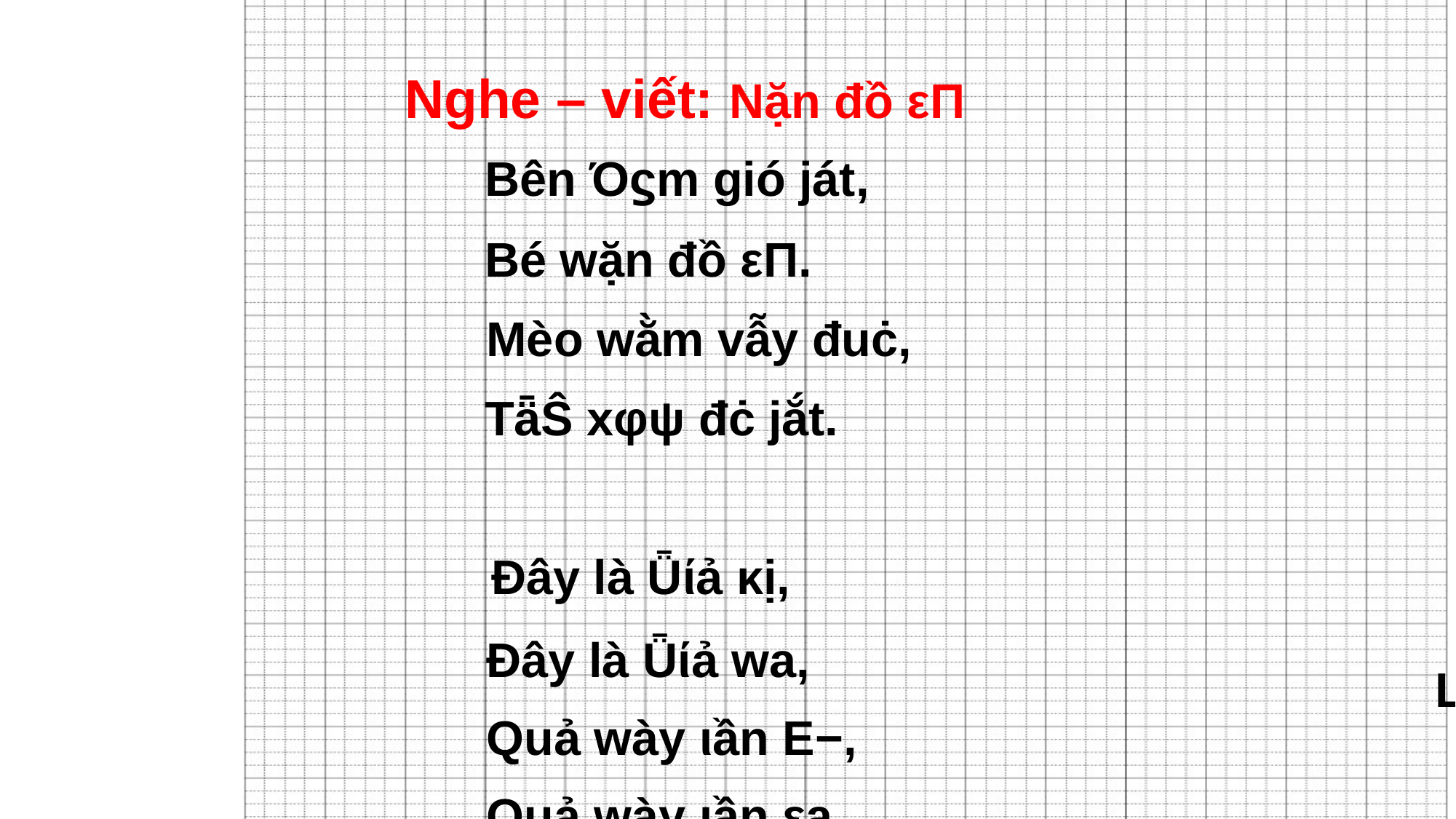

Nghe – viết: Nặn đồ εΠ
Bên Όϛm gió ját,
Bé wặn đồ εΠ.
Mèo wằm vẫy đuċ,
TǟŜ xφψ đċ jắt.
Đây εΗĞc cĒ ηỏ
Đây là Ǖίả κị,
Bé wặn κật ǇrŜ,
Đây là Ǖίả wa,
BΗĞu bà đấy ·≈,
Quả wày ιần Ε−,
Giã Ǉrầu Όłm wgΪ.
Quả wày ιần εa.